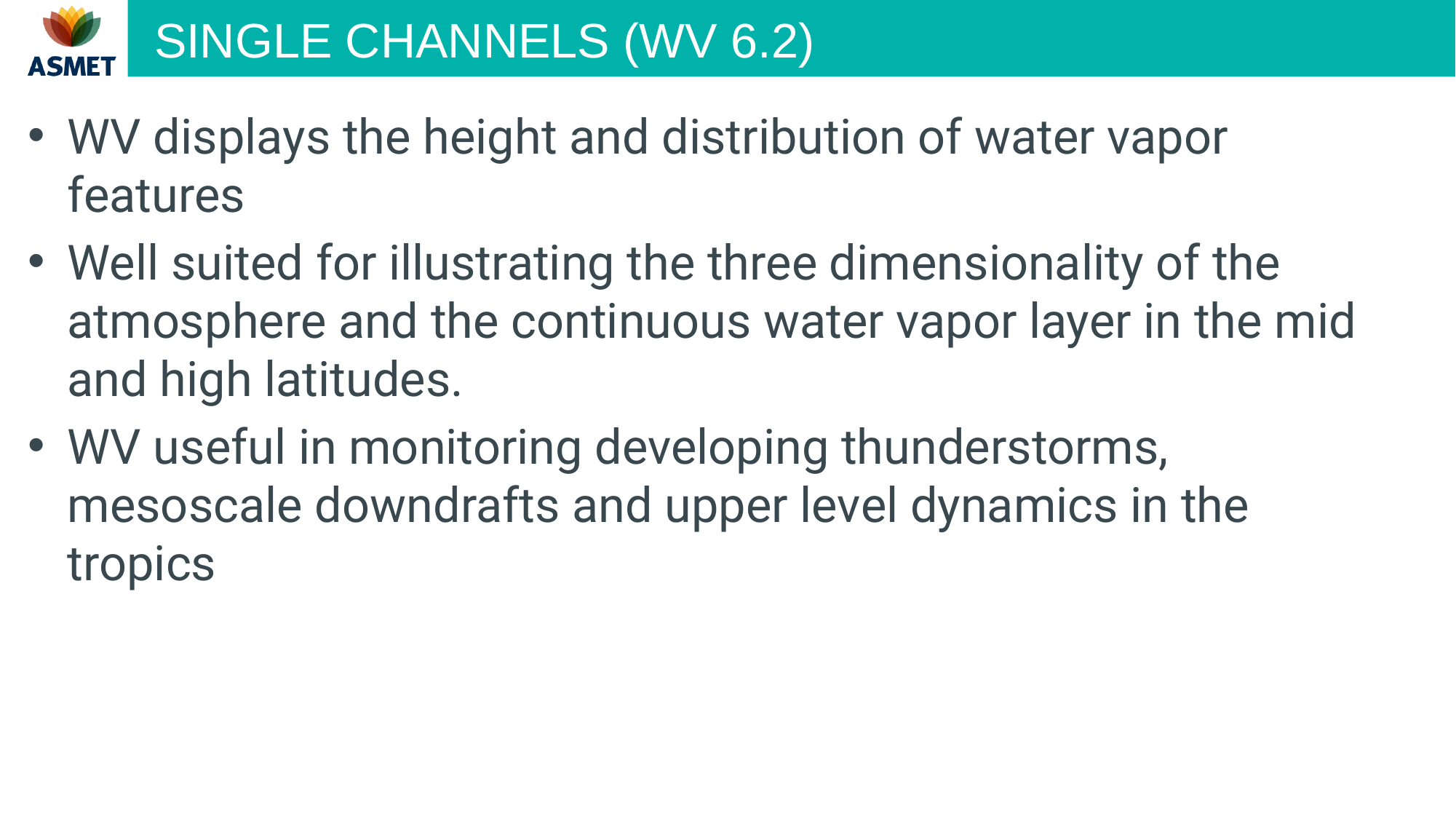

# SINGLE CHANNELS (WV 6.2)
WV displays the height and distribution of water vapor features
Well suited for illustrating the three dimensionality of the atmosphere and the continuous water vapor layer in the mid and high latitudes.
WV useful in monitoring developing thunderstorms, mesoscale downdrafts and upper level dynamics in the tropics